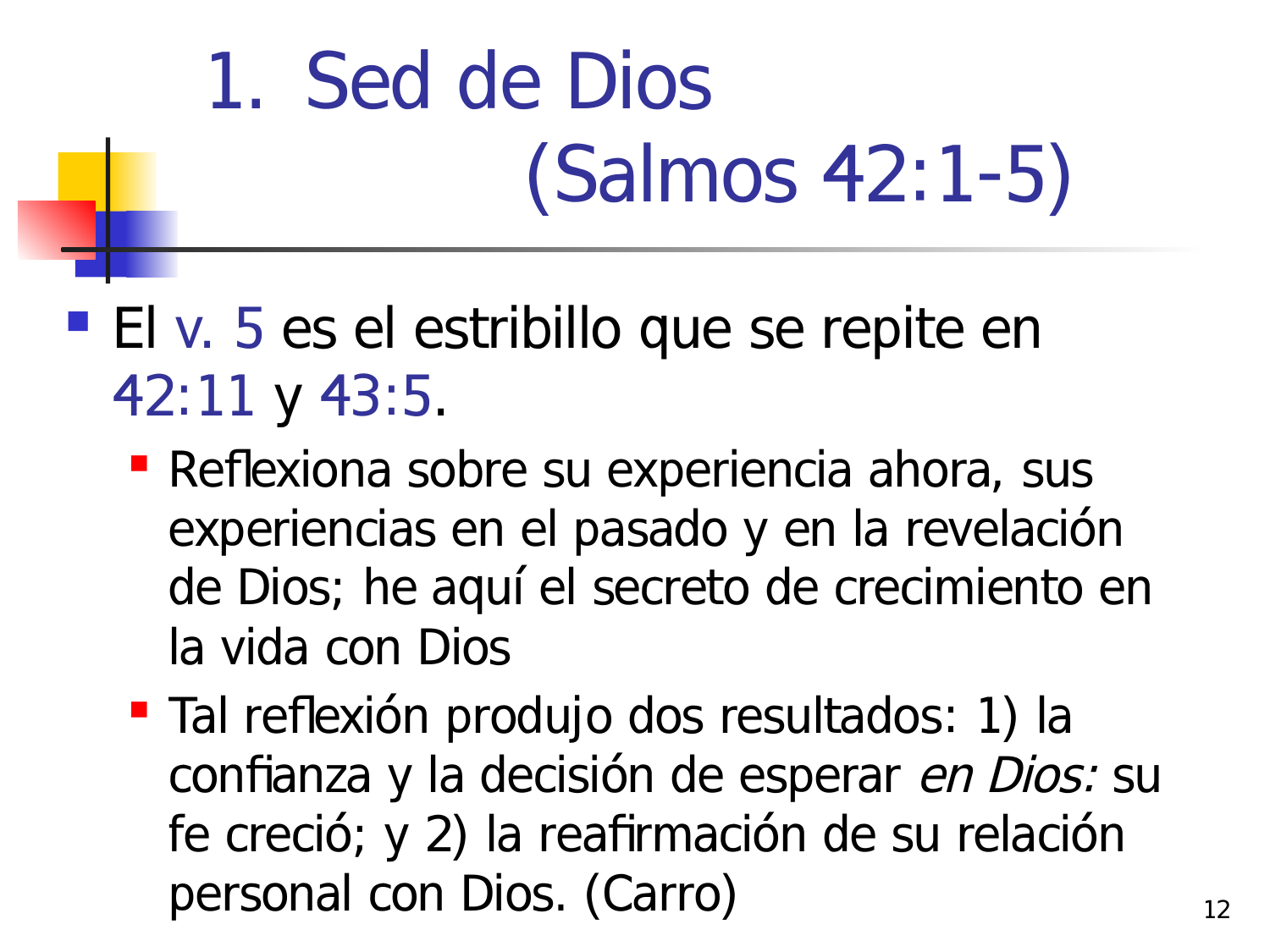

# Sed de Dios                           (Salmos 42:1-5)
El v. 5 es el estribillo que se repite en 42:11 y 43:5.
Reflexiona sobre su experiencia ahora, sus experiencias en el pasado y en la revelación de Dios; he aquí el secreto de crecimiento en la vida con Dios
Tal reflexión produjo dos resultados: 1) la confianza y la decisión de esperar en Dios: su fe creció; y 2) la reafirmación de su relación personal con Dios. (Carro)
12